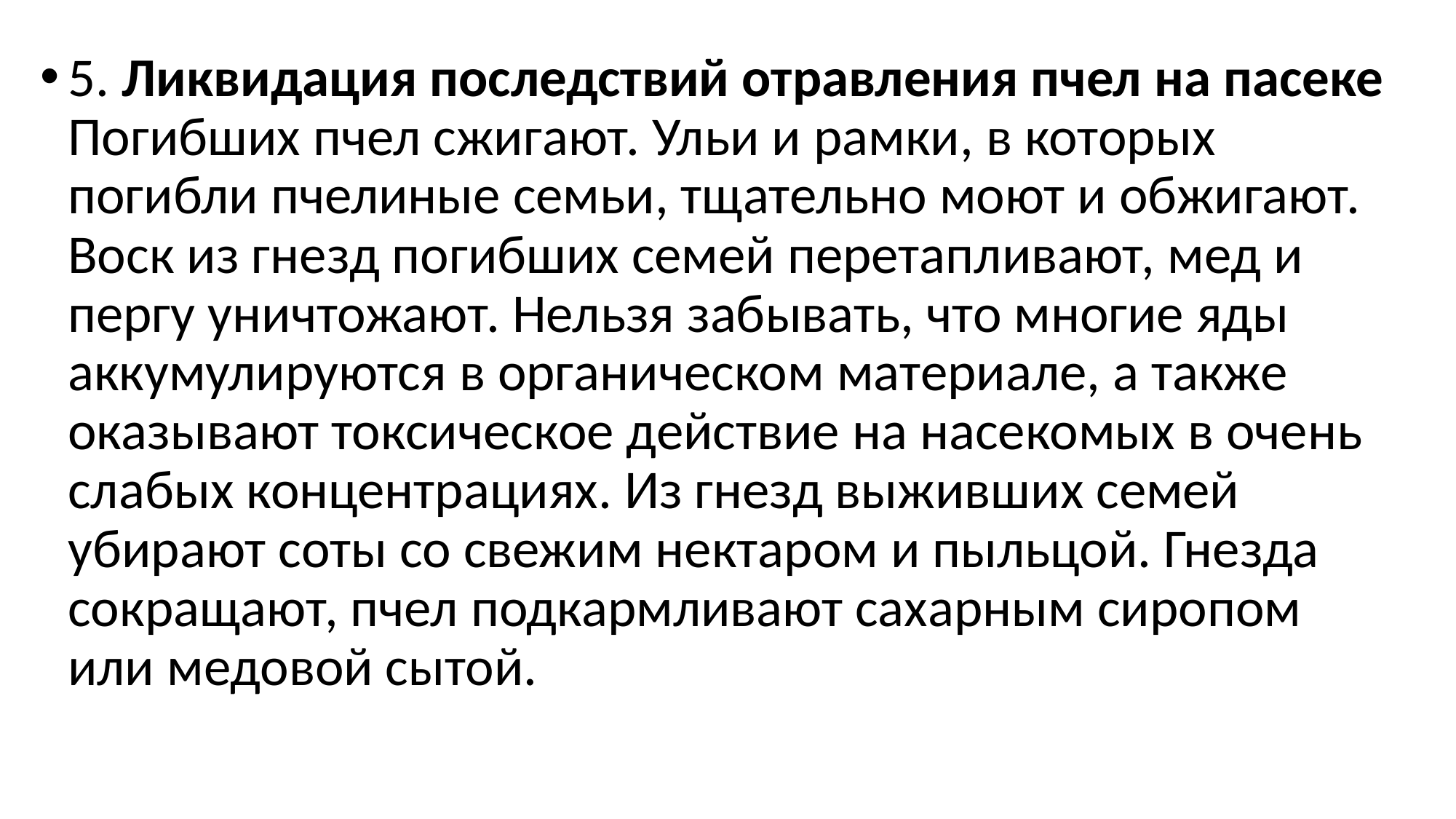

5. Ликвидация последствий отравления пчел на пасеке
Погибших пчел сжигают. Ульи и рамки, в которых погибли пчелиные семьи, тщательно моют и обжигают. Воск из гнезд погибших семей перетапливают, мед и пергу уничтожают. Нельзя забывать, что многие яды аккумулируются в органическом материале, а также оказывают токсическое действие на насекомых в очень слабых концентрациях. Из гнезд выживших семей убирают соты со свежим нектаром и пыльцой. Гнезда сокращают, пчел подкармливают сахарным сиропом или медовой сытой.
#